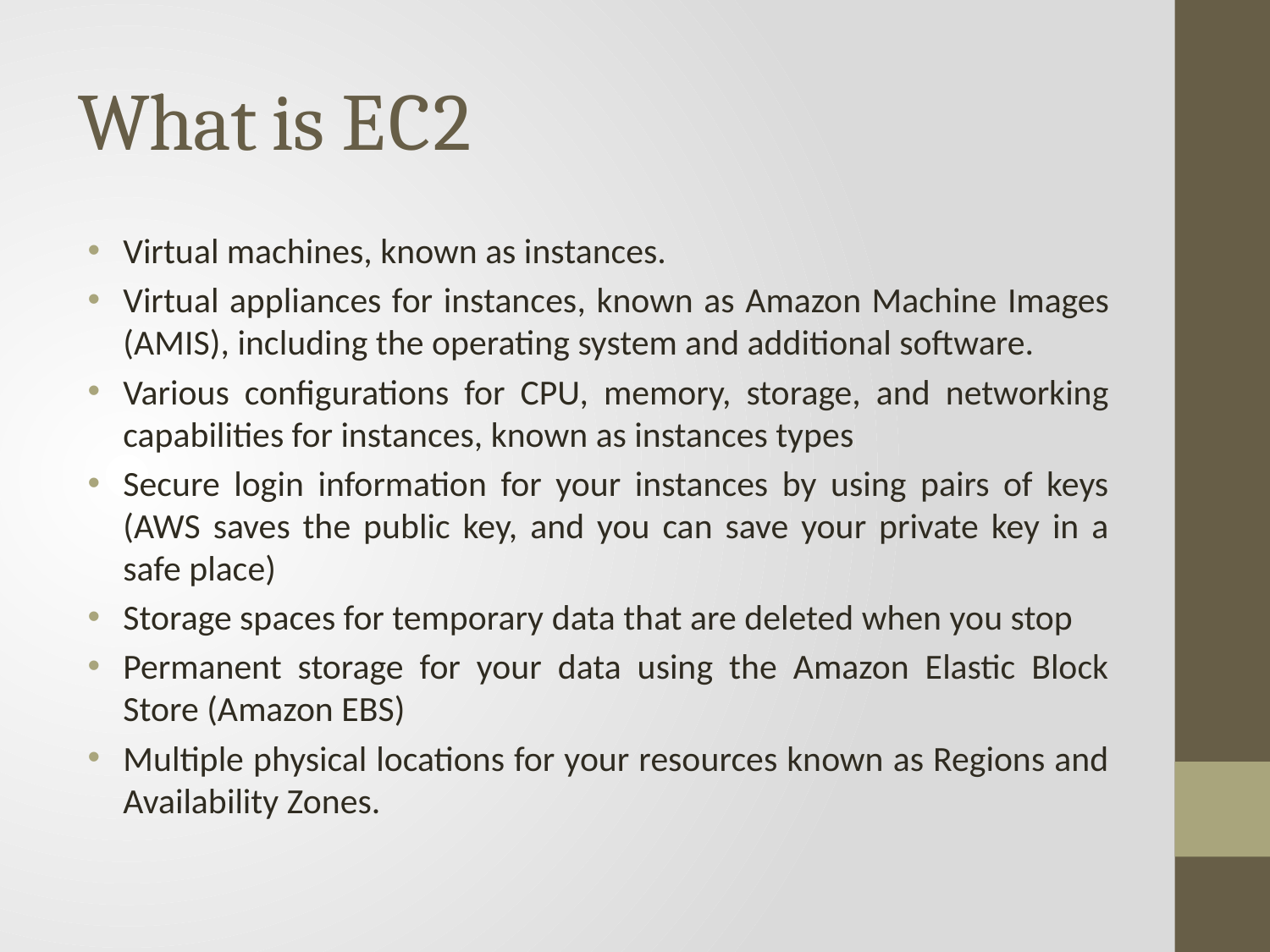

# What is EC2
Virtual machines, known as instances.
Virtual appliances for instances, known as Amazon Machine Images (AMIS), including the operating system and additional software.
Various configurations for CPU, memory, storage, and networking capabilities for instances, known as instances types
Secure login information for your instances by using pairs of keys (AWS saves the public key, and you can save your private key in a safe place)
Storage spaces for temporary data that are deleted when you stop
Permanent storage for your data using the Amazon Elastic Block Store (Amazon EBS)
Multiple physical locations for your resources known as Regions and Availability Zones.